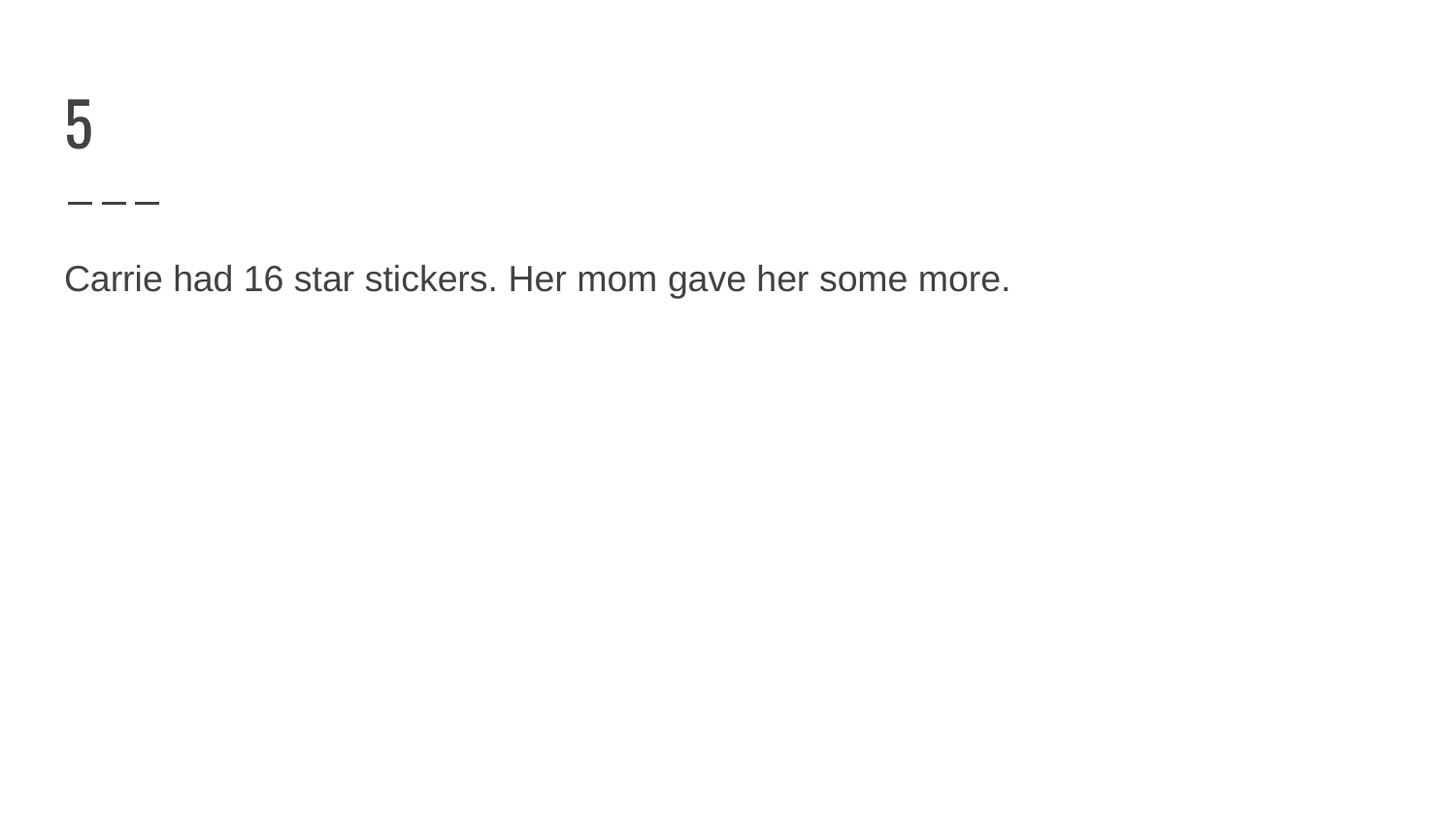

# 5
Carrie had 16 star stickers. Her mom gave her some more.